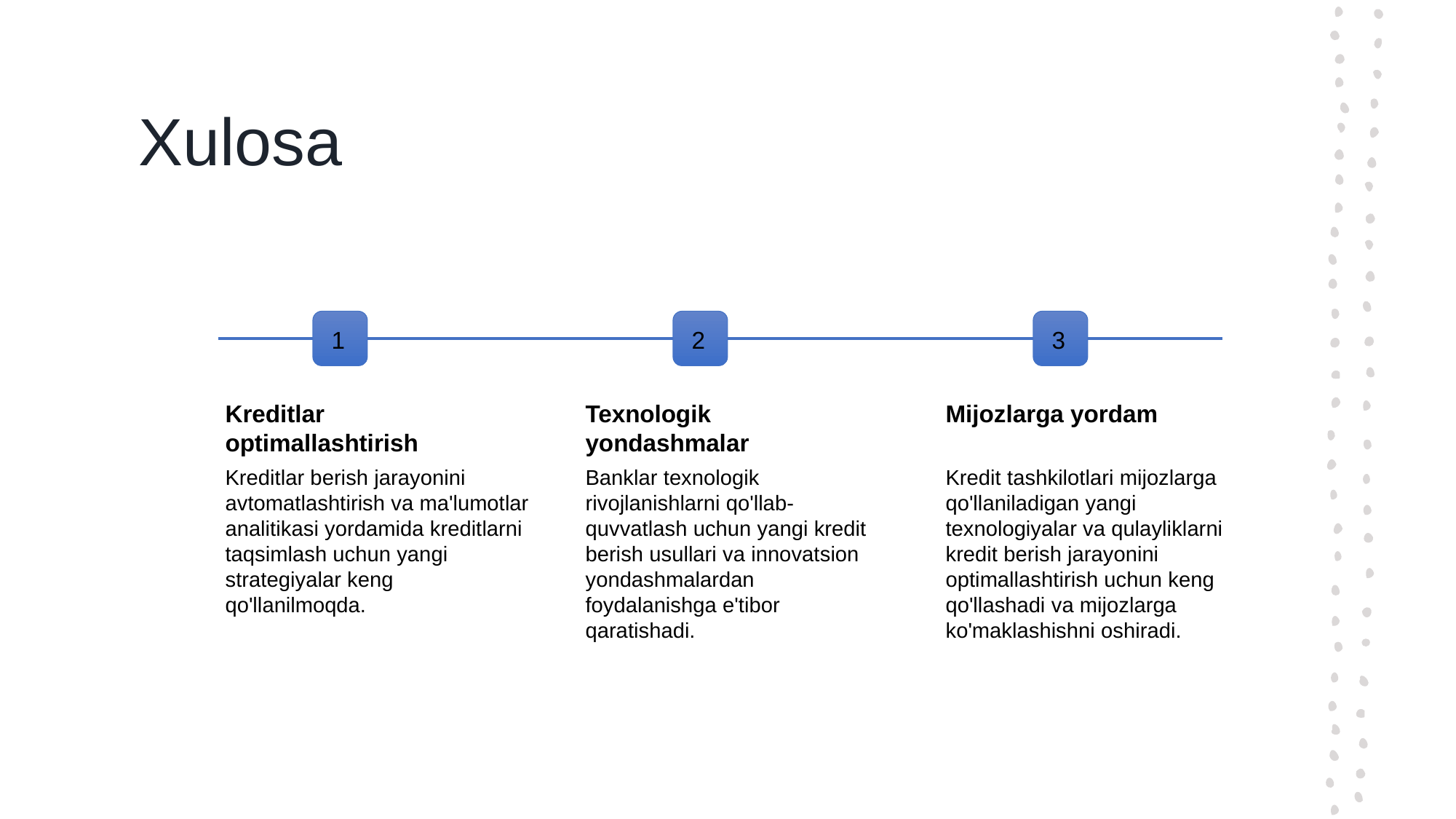

# Xulosa

1
2
3
Kreditlar optimallashtirish
Texnologik yondashmalar
Mijozlarga yordam
Kreditlar berish jarayonini avtomatlashtirish va ma'lumotlar analitikasi yordamida kreditlarni taqsimlash uchun yangi strategiyalar keng qo'llanilmoqda.
Banklar texnologik rivojlanishlarni qo'llab-quvvatlash uchun yangi kredit berish usullari va innovatsion yondashmalardan foydalanishga e'tibor qaratishadi.
Kredit tashkilotlari mijozlarga qo'llaniladigan yangi texnologiyalar va qulayliklarni kredit berish jarayonini optimallashtirish uchun keng qo'llashadi va mijozlarga ko'maklashishni oshiradi.